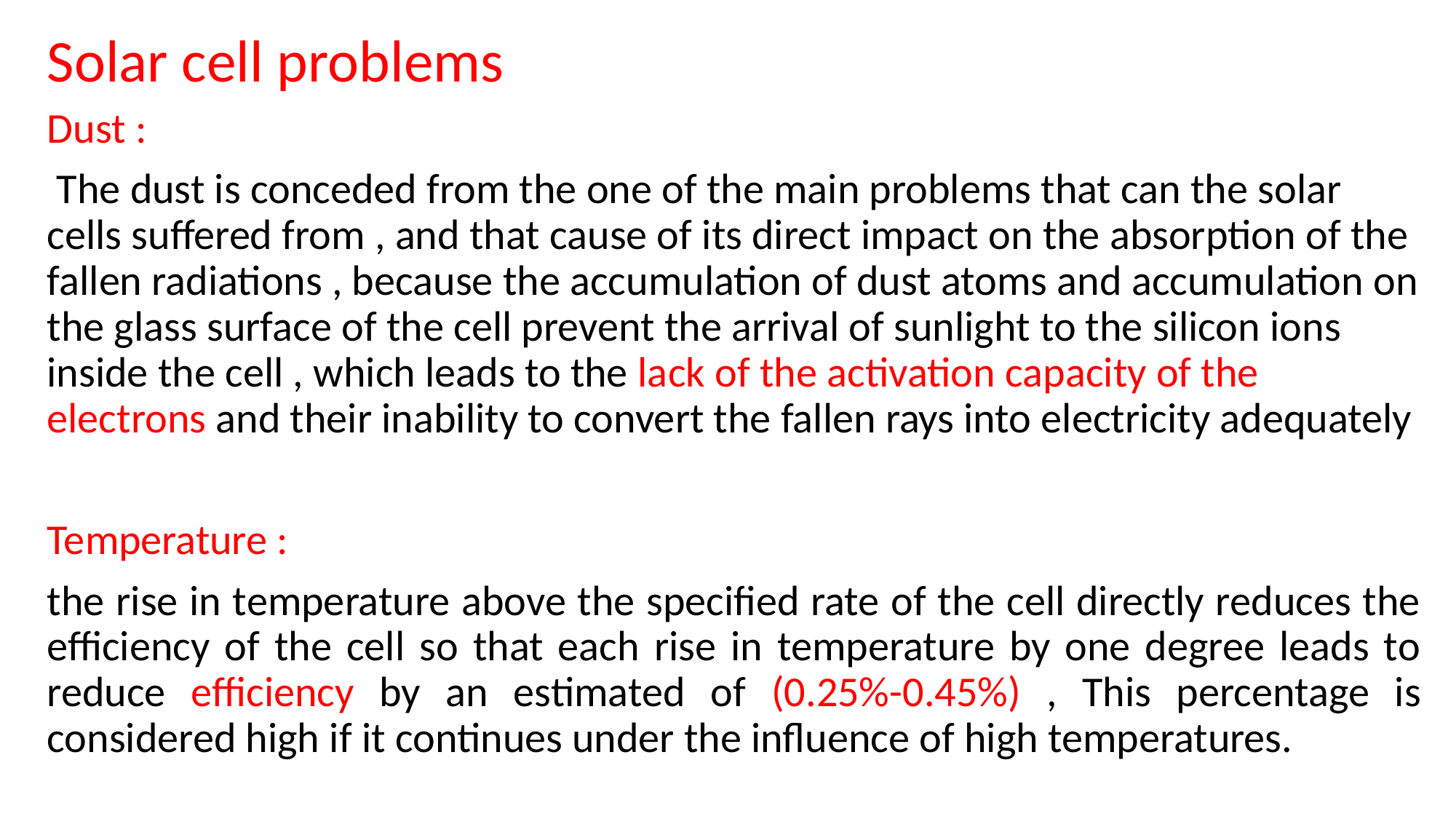

# Solar cell problems
Dust :
 The dust is conceded from the one of the main problems that can the solar cells suffered from , and that cause of its direct impact on the absorption of the fallen radiations , because the accumulation of dust atoms and accumulation on the glass surface of the cell prevent the arrival of sunlight to the silicon ions inside the cell , which leads to the lack of the activation capacity of the electrons and their inability to convert the fallen rays into electricity adequately

Temperature :
the rise in temperature above the specified rate of the cell directly reduces the efficiency of the cell so that each rise in temperature by one degree leads to reduce efficiency by an estimated of (0.25%-0.45%) , This percentage is considered high if it continues under the influence of high temperatures.